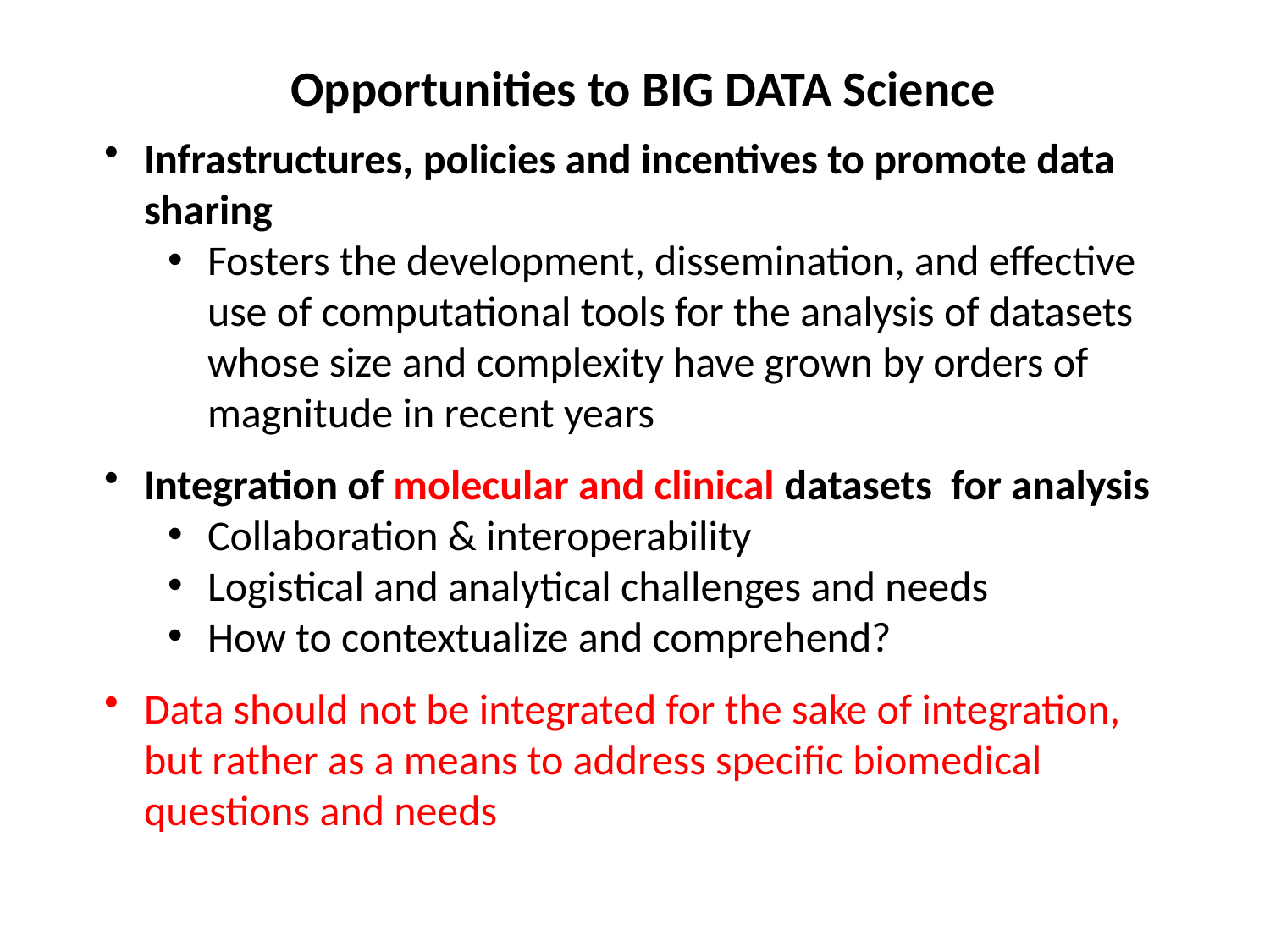

Opportunities to BIG DATA Science
Infrastructures, policies and incentives to promote data sharing
Fosters the development, dissemination, and effective use of computational tools for the analysis of datasets whose size and complexity have grown by orders of magnitude in recent years

Integration of molecular and clinical datasets  for analysis
Collaboration & interoperability
Logistical and analytical challenges and needs
How to contextualize and comprehend?

Data should not be integrated for the sake of integration, but rather as a means to address specific biomedical questions and needs